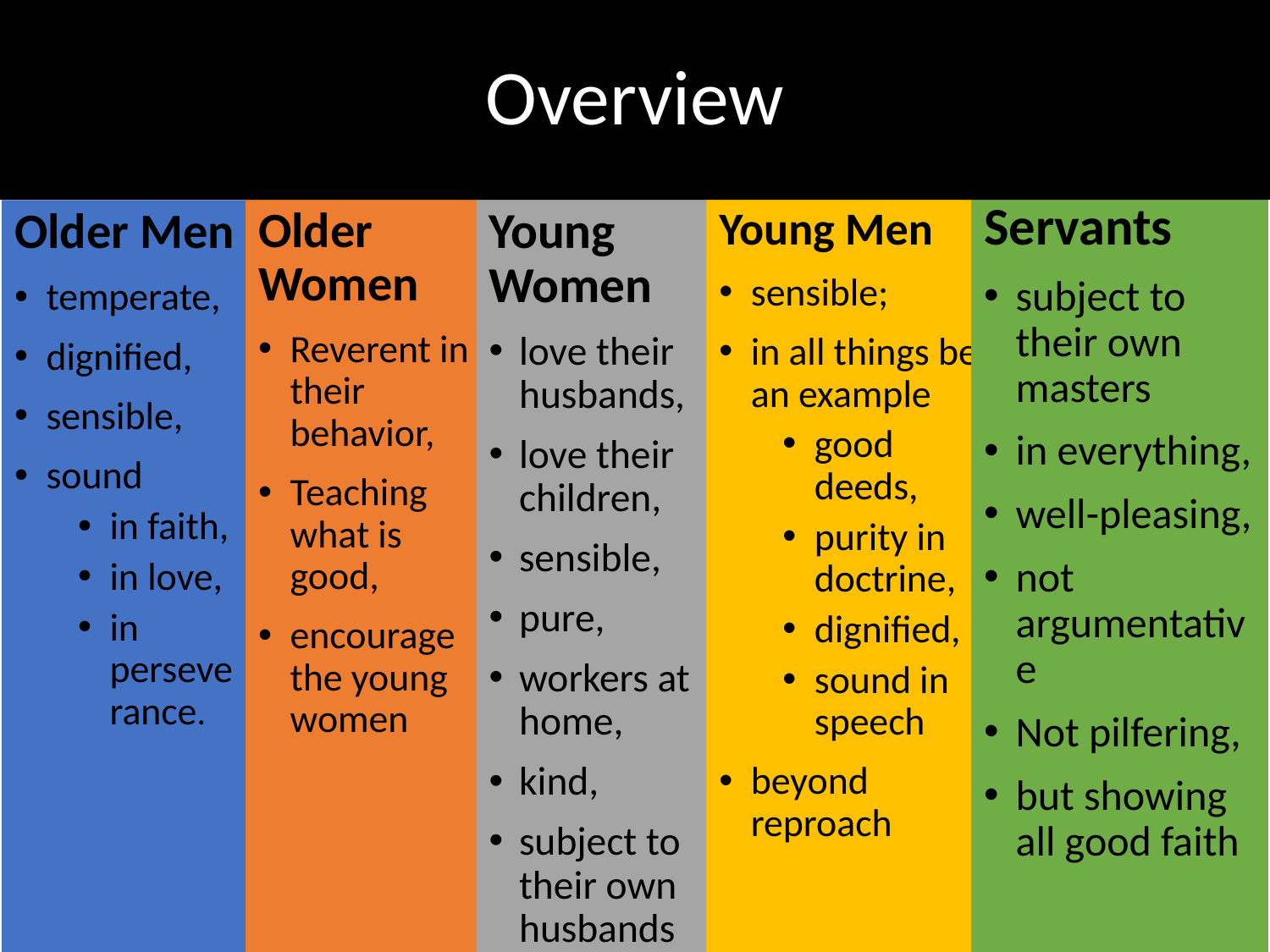

# Overview
Servants
subject to their own masters
in everything,
well-pleasing,
not argumentative
Not pilfering,
but showing all good faith
Older Women
Reverent in their behavior,
Teaching what is good,
encourage the young women

Young Women
love their husbands,
love their children,
sensible,
pure,
workers at home,
kind,
subject to their own husbands
Young Men
sensible;
in all things be an example
good deeds,
purity in doctrine,
dignified,
sound in speech
beyond reproach
Older Men
temperate,
dignified,
sensible,
sound
in faith,
in love,
in perseverance.